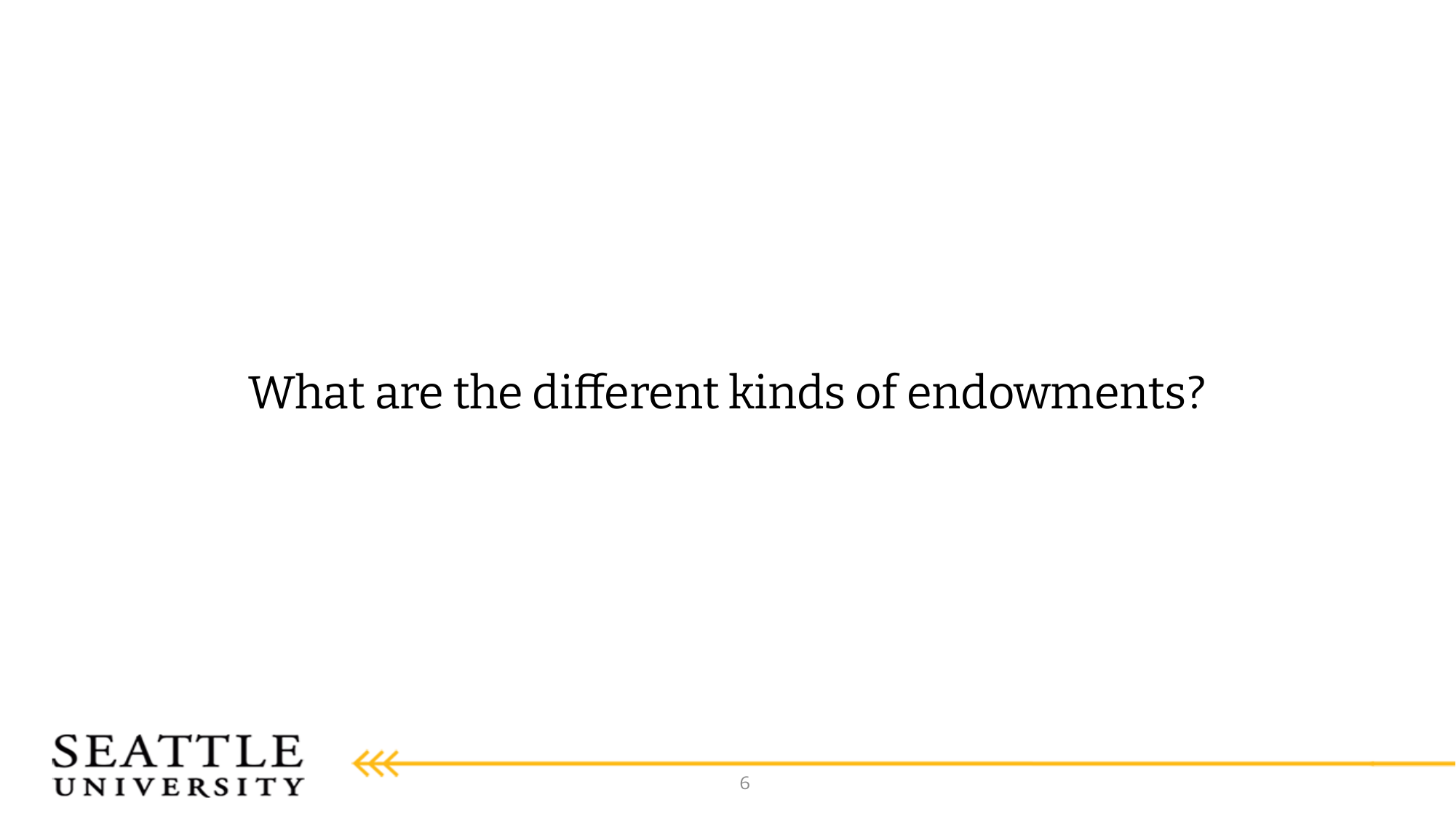

# What are the different kinds of endowments?
6